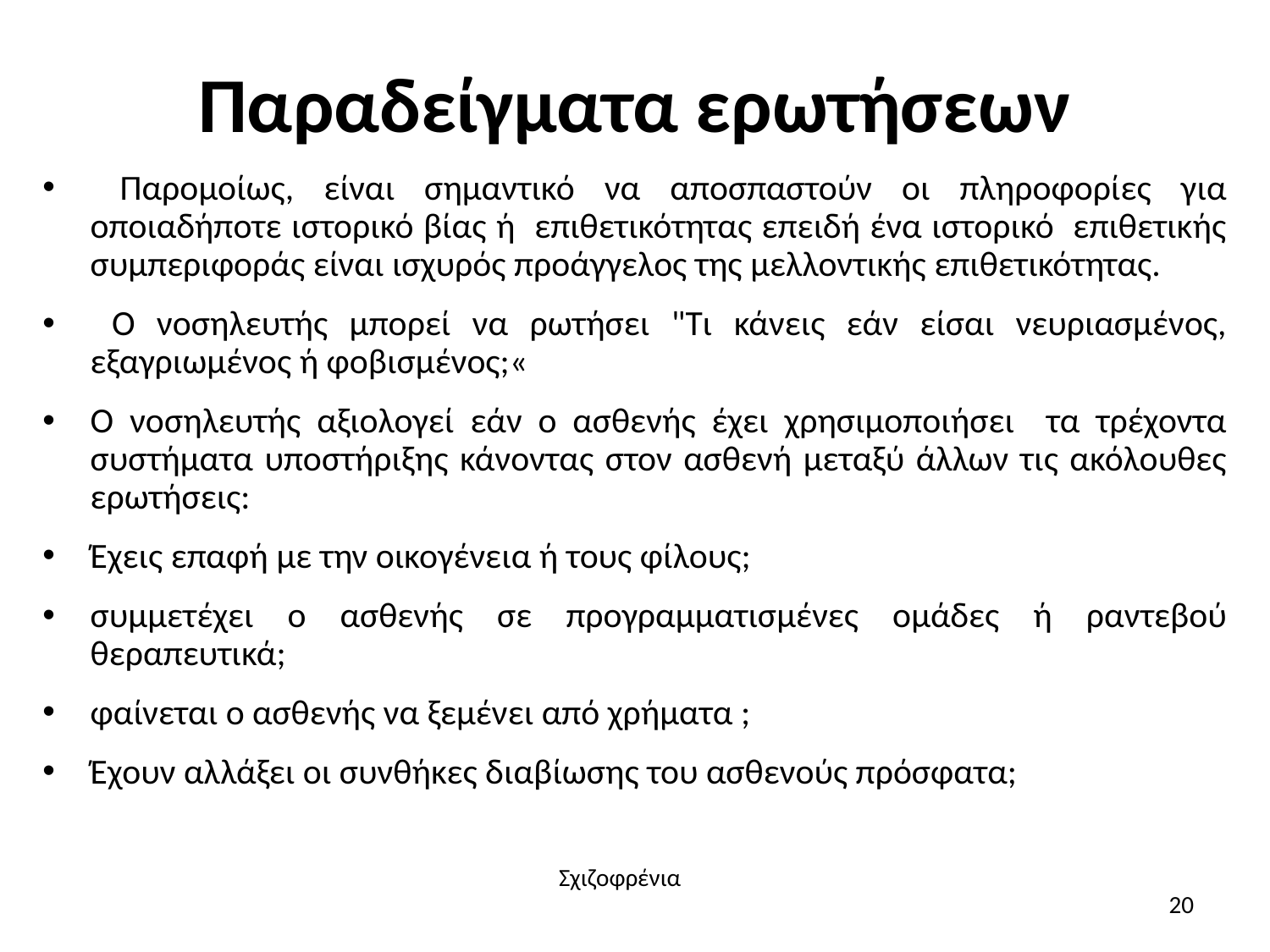

# Παραδείγματα ερωτήσεων
 Παρομοίως, είναι σημαντικό να αποσπαστούν οι πληροφορίες για οποιαδήποτε ιστορικό βίας ή  επιθετικότητας επειδή ένα ιστορικό  επιθετικής συμπεριφοράς είναι ισχυρός προάγγελος της μελλοντικής επιθετικότητας.
 Ο νοσηλευτής μπορεί να ρωτήσει "Τι κάνεις εάν είσαι νευριασμένος, εξαγριωμένος ή φοβισμένος;«
Ο νοσηλευτής αξιολογεί εάν ο ασθενής έχει χρησιμοποιήσει  τα τρέχοντα συστήματα υποστήριξης κάνοντας στον ασθενή μεταξύ άλλων τις ακόλουθες ερωτήσεις:
Έχεις επαφή με την οικογένεια ή τους φίλους;
συμμετέχει ο ασθενής σε προγραμματισμένες ομάδες ή ραντεβού θεραπευτικά;
φαίνεται ο ασθενής να ξεμένει από χρήματα ;
Έχουν αλλάξει οι συνθήκες διαβίωσης του ασθενούς πρόσφατα;

Σχιζοφρένια
20